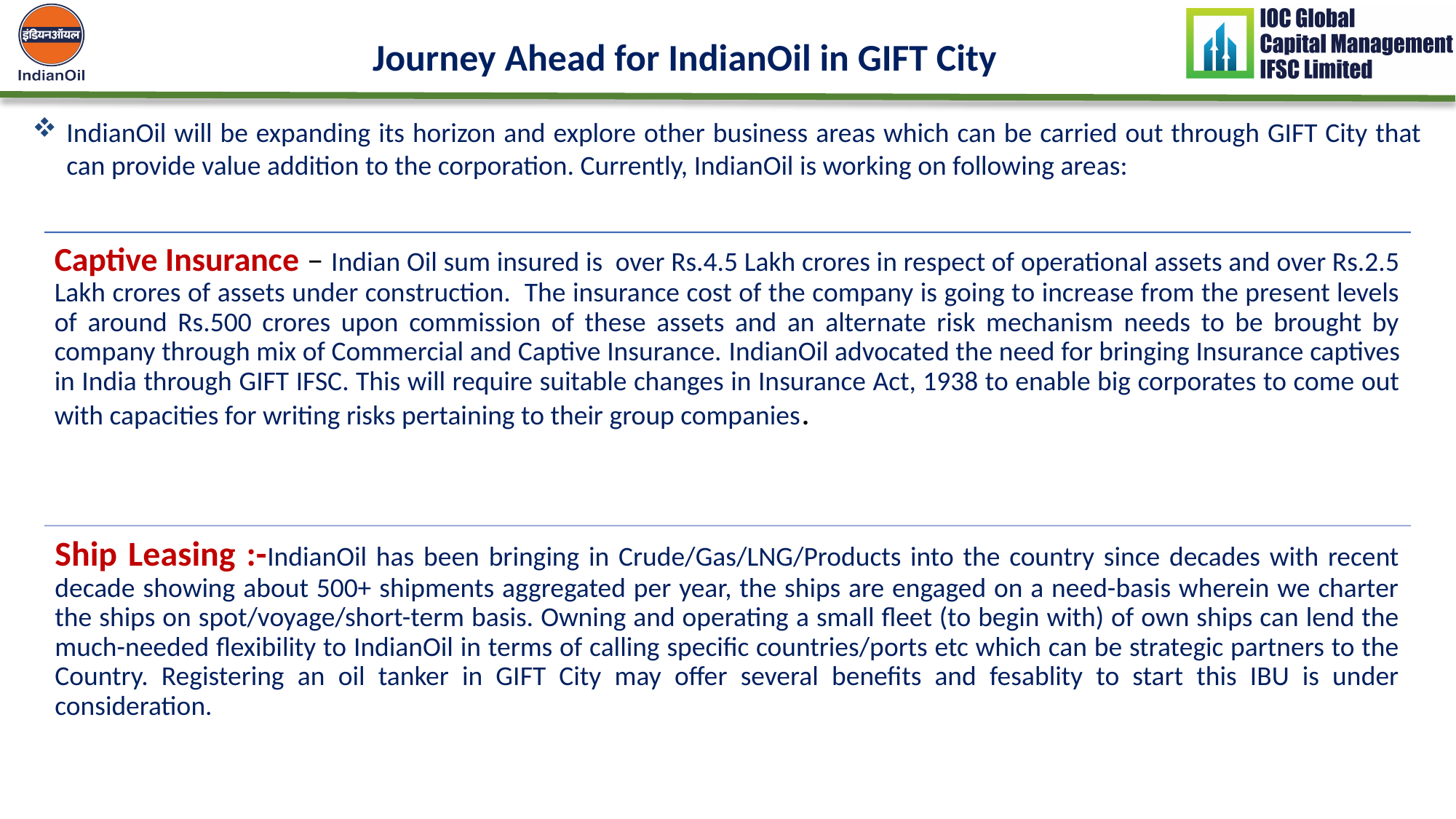

Journey Ahead for IndianOil in GIFT City
IndianOil will be expanding its horizon and explore other business areas which can be carried out through GIFT City that can provide value addition to the corporation. Currently, IndianOil is working on following areas:

Captive Insurance – Indian Oil sum insured is  over Rs.4.5 Lakh crores in respect of operational assets and over Rs.2.5 Lakh crores of assets under construction.  The insurance cost of the company is going to increase from the present levels of around Rs.500 crores upon commission of these assets and an alternate risk mechanism needs to be brought by company through mix of Commercial and Captive Insurance. IndianOil advocated the need for bringing Insurance captives in India through GIFT IFSC. This will require suitable changes in Insurance Act, 1938 to enable big corporates to come out with capacities for writing risks pertaining to their group companies.
Ship Leasing :-IndianOil has been bringing in Crude/Gas/LNG/Products into the country since decades with recent decade showing about 500+ shipments aggregated per year, the ships are engaged on a need-basis wherein we charter the ships on spot/voyage/short-term basis. Owning and operating a small fleet (to begin with) of own ships can lend the much-needed flexibility to IndianOil in terms of calling specific countries/ports etc which can be strategic partners to the Country. Registering an oil tanker in GIFT City may offer several benefits and fesablity to start this IBU is under consideration.